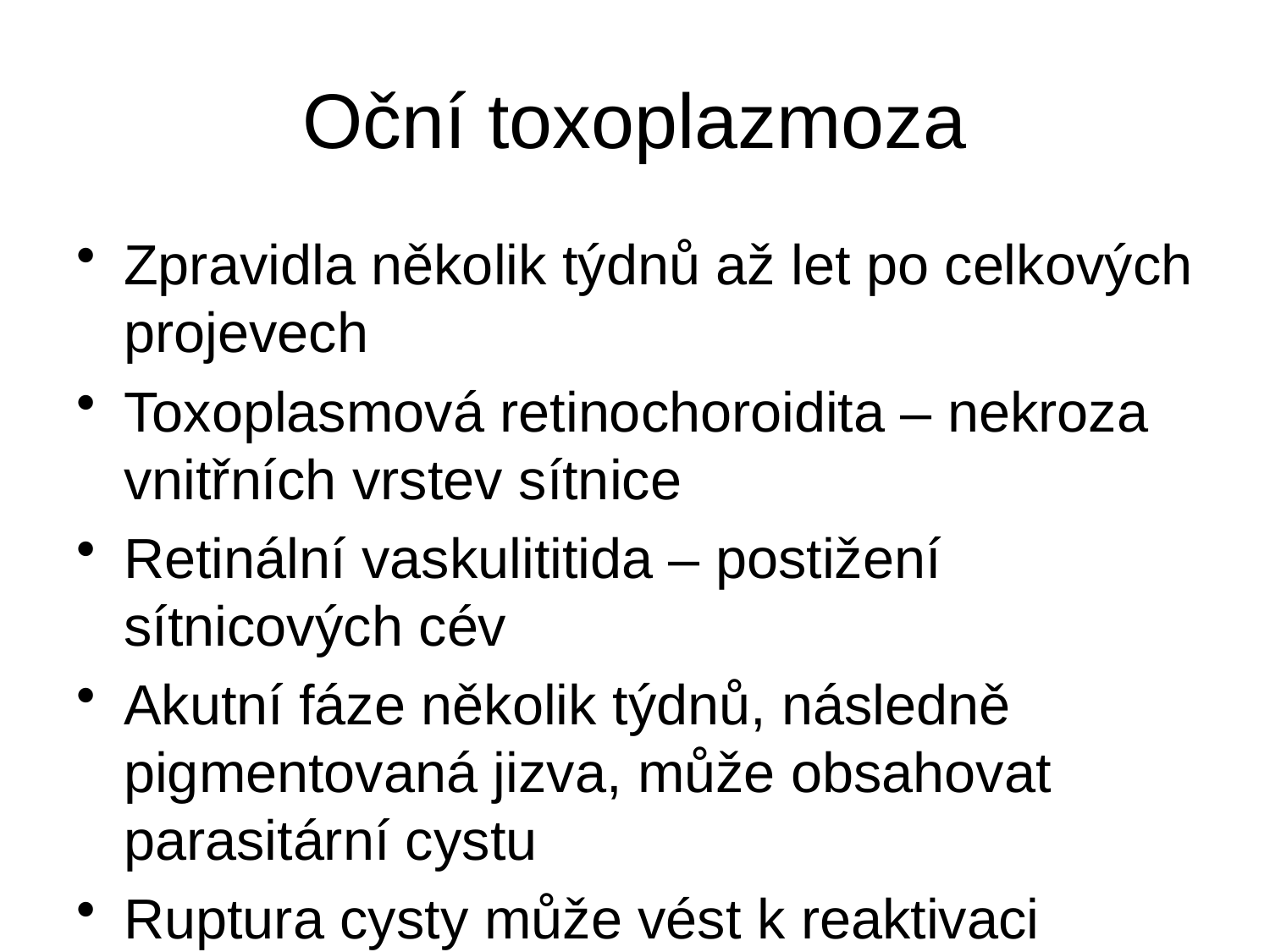

# Oční toxoplazmoza
Zpravidla několik týdnů až let po celkových projevech
Toxoplasmová retinochoroidita – nekroza vnitřních vrstev sítnice
Retinální vaskulititida – postižení sítnicových cév
Akutní fáze několik týdnů, následně pigmentovaná jizva, může obsahovat parasitární cystu
Ruptura cysty může vést k reaktivaci onemocnění – 30%  (2 a 3 dekáda života, imunodeficience)
Nebolestivé, dle lokalizace postižení vidění